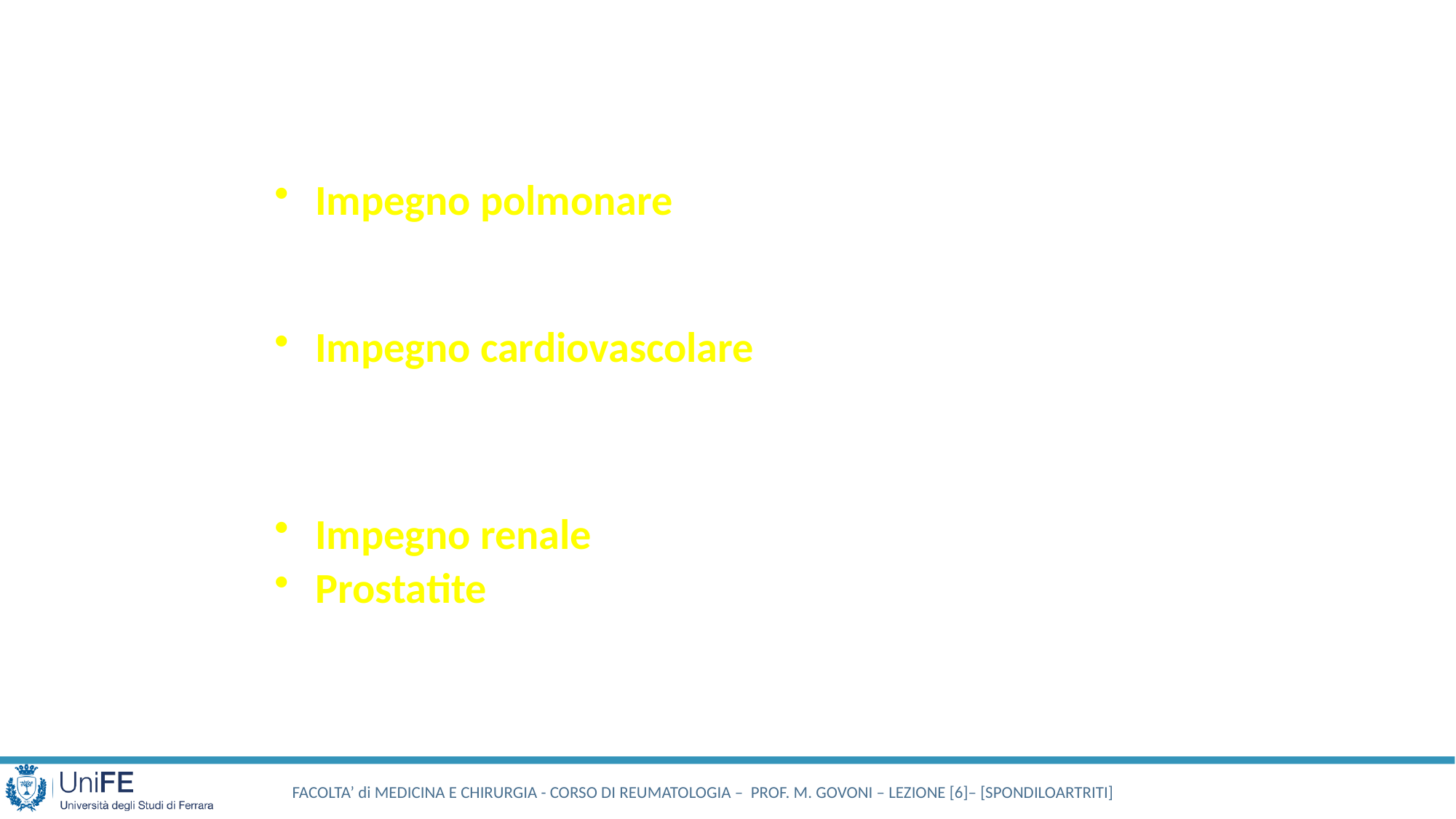

Altre manifestazioni extra-articolari
Impegno polmonare
Fibrosi apicale (2 %)
Sindrome restrittiva
Impegno cardiovascolare
Aortite (malattia di lunga durata) con insufficienza valvolare
Blocchi AV e di branca
Impegno renale (amiloidosi)
Prostatite